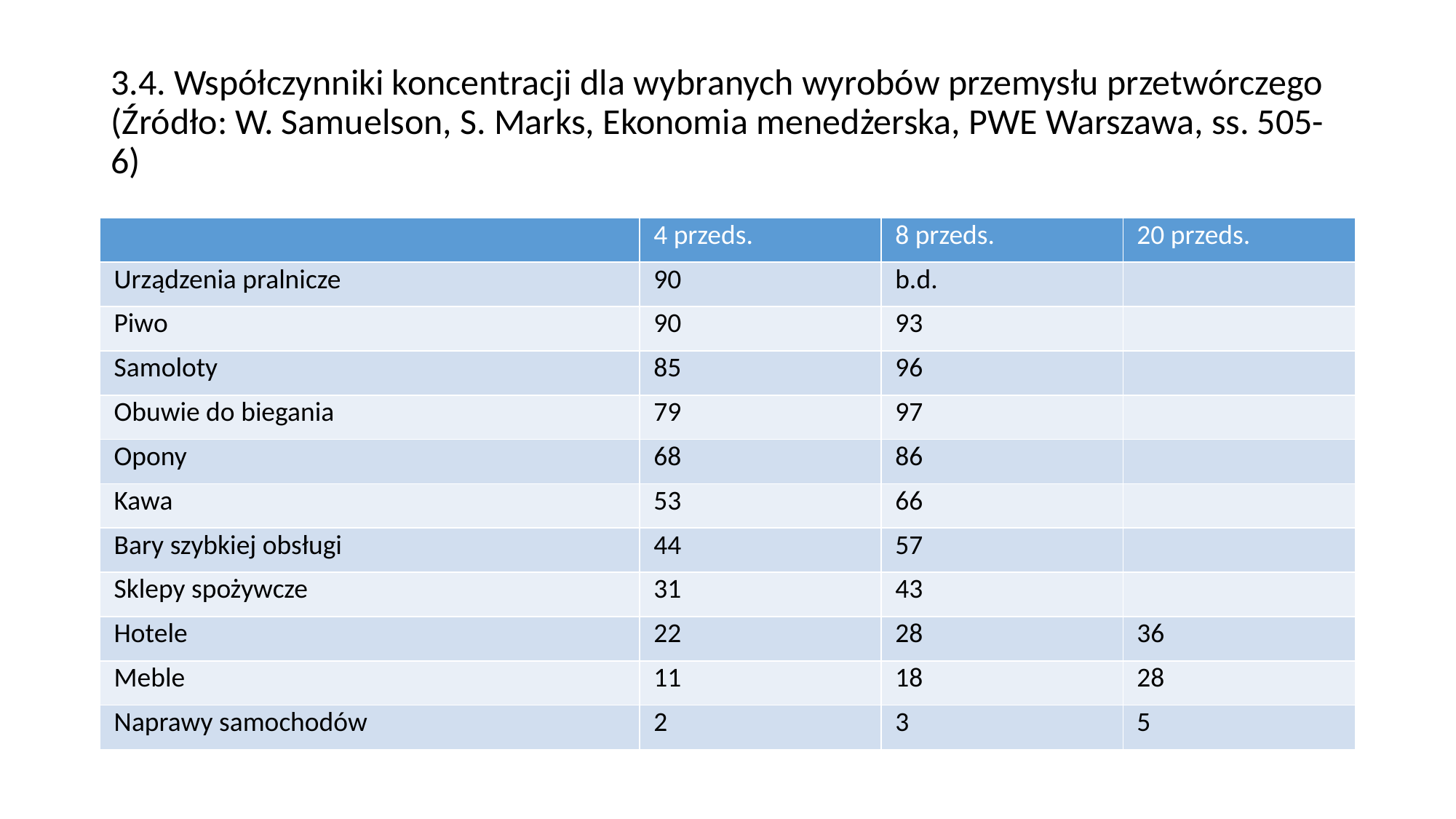

# 3.4. Współczynniki koncentracji dla wybranych wyrobów przemysłu przetwórczego (Źródło: W. Samuelson, S. Marks, Ekonomia menedżerska, PWE Warszawa, ss. 505-6)
|  | 4 przeds. | 8 przeds. | 20 przeds. |
| --- | --- | --- | --- |
| Urządzenia pralnicze | 90 | b.d. |  |
| Piwo | 90 | 93 |  |
| Samoloty | 85 | 96 |  |
| Obuwie do biegania | 79 | 97 |  |
| Opony | 68 | 86 |  |
| Kawa | 53 | 66 |  |
| Bary szybkiej obsługi | 44 | 57 |  |
| Sklepy spożywcze | 31 | 43 |  |
| Hotele | 22 | 28 | 36 |
| Meble | 11 | 18 | 28 |
| Naprawy samochodów | 2 | 3 | 5 |